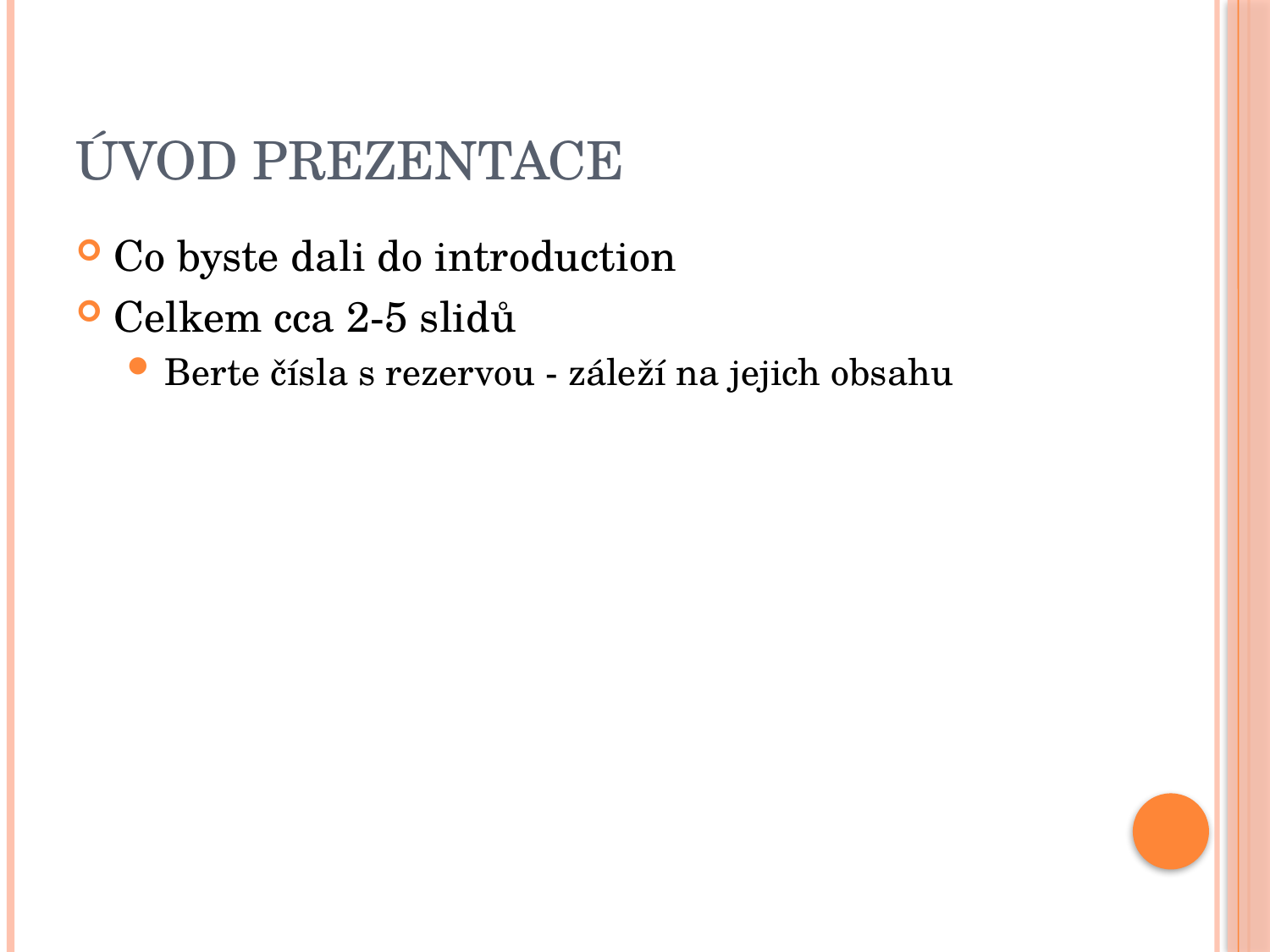

# Úvod prezentace
Co byste dali do introduction
Celkem cca 2-5 slidů
Berte čísla s rezervou - záleží na jejich obsahu